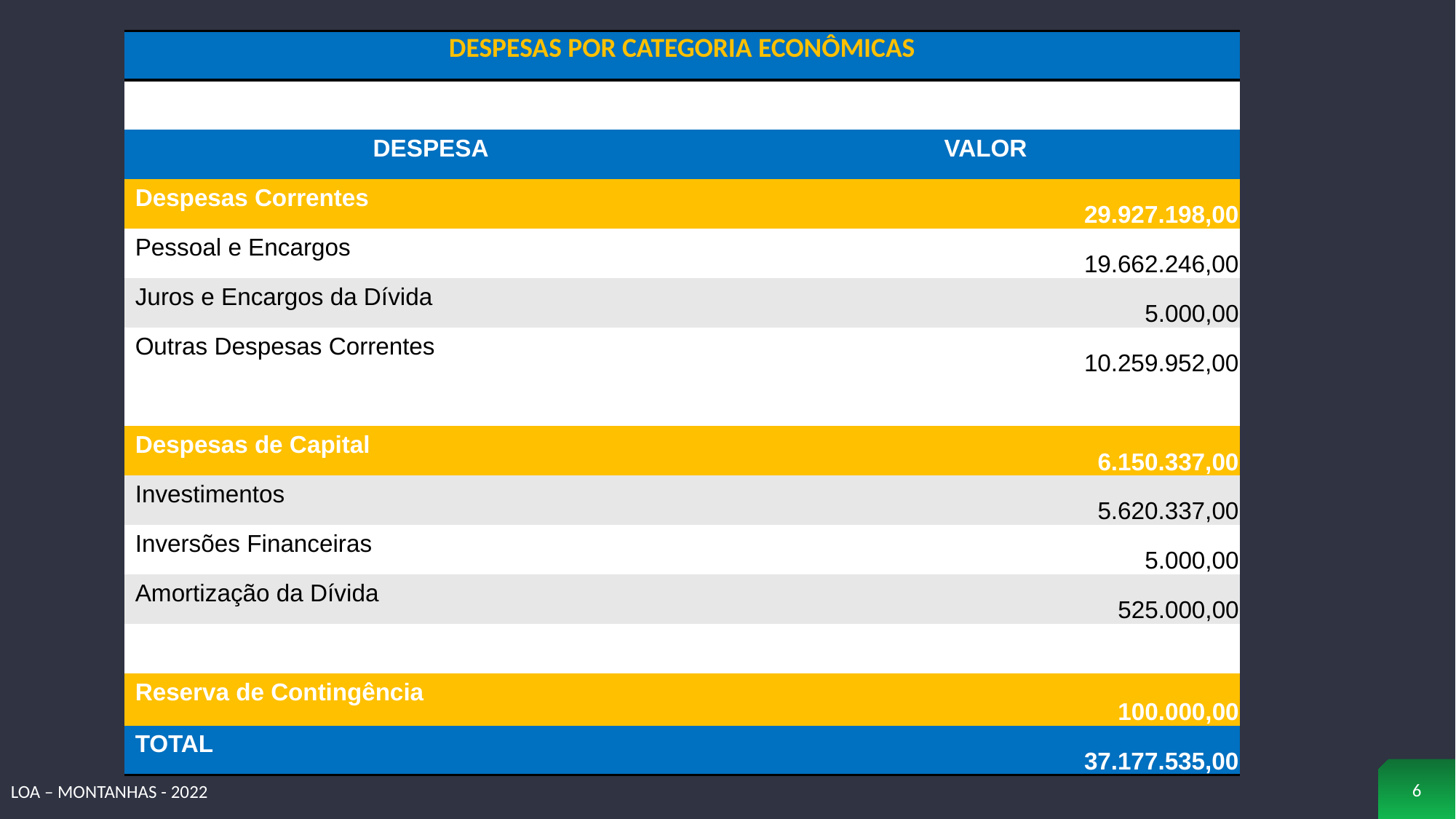

| DESPESAS POR CATEGORIA ECONÔMICAS |  |
| --- | --- |
|  |  |
| DESPESA | VALOR |
| Despesas Correntes | 29.927.198,00 |
| Pessoal e Encargos | 19.662.246,00 |
| Juros e Encargos da Dívida | 5.000,00 |
| Outras Despesas Correntes | 10.259.952,00 |
|  |  |
| Despesas de Capital | 6.150.337,00 |
| Investimentos | 5.620.337,00 |
| Inversões Financeiras | 5.000,00 |
| Amortização da Dívida | 525.000,00 |
|  |  |
| Reserva de Contingência | 100.000,00 |
| TOTAL | 37.177.535,00 |
6
LOA – MONTANHAS - 2022